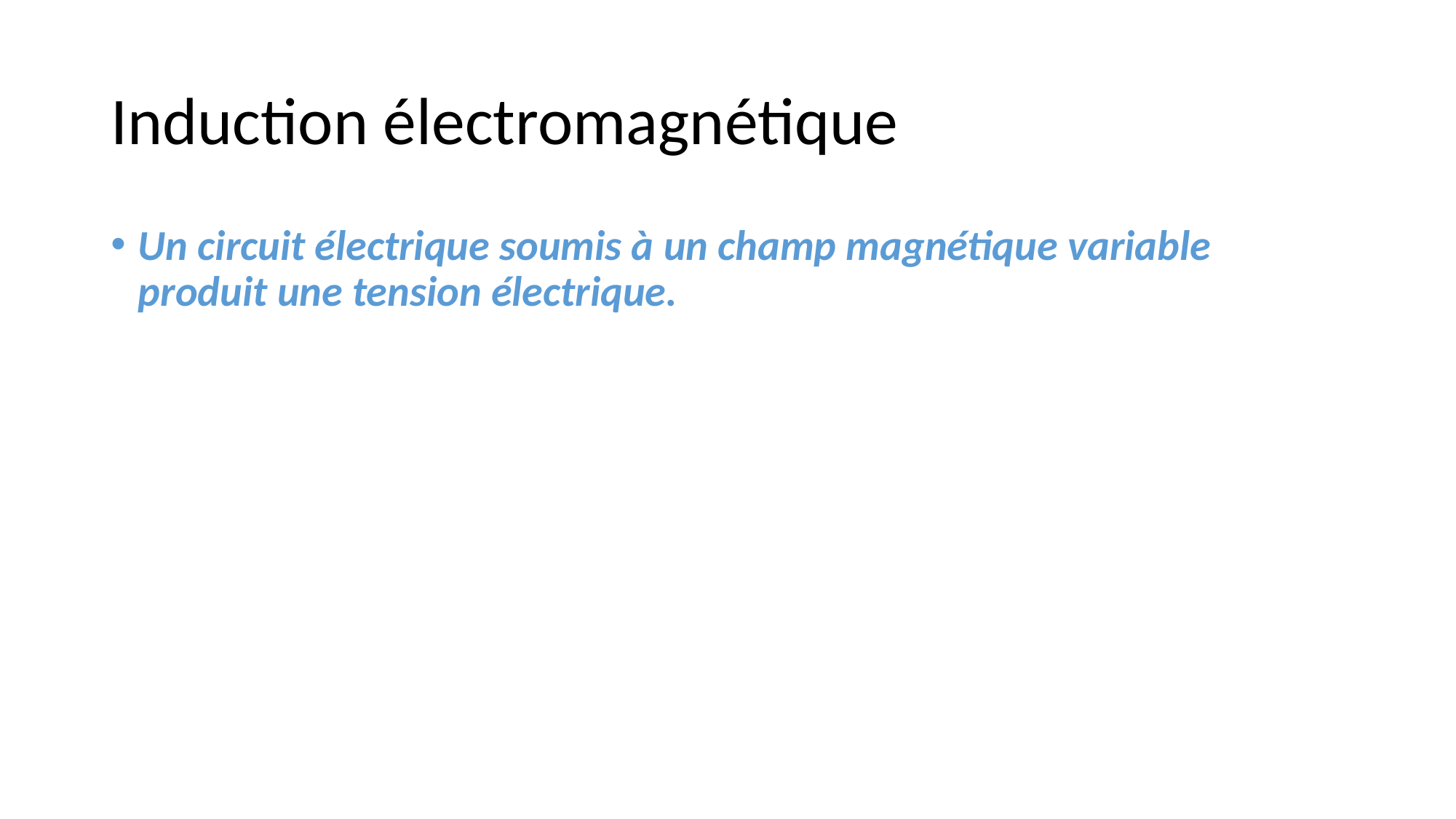

# Induction électromagnétique
Un circuit électrique soumis à un champ magnétique variable produit une tension électrique.